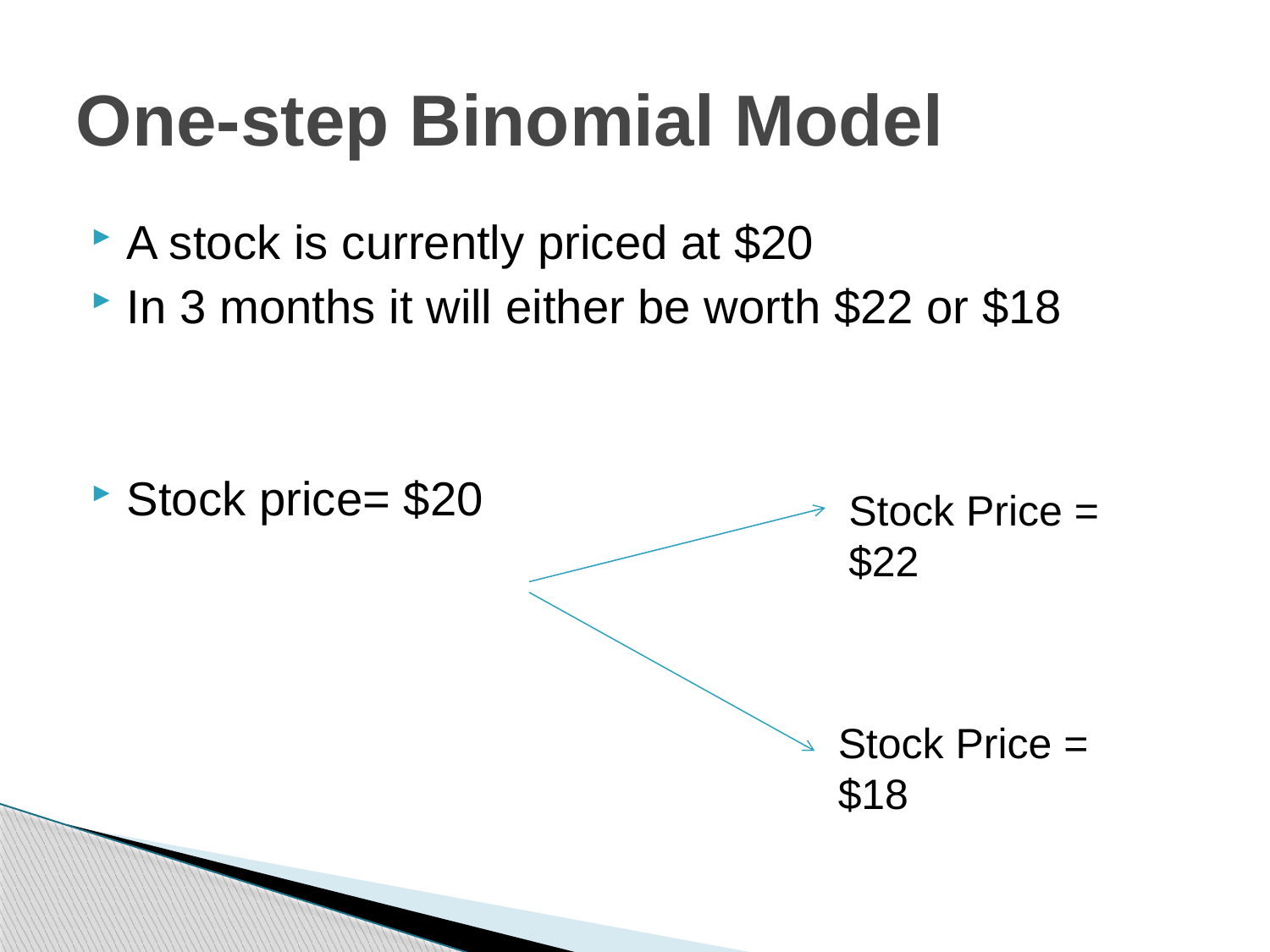

# One-step Binomial Model
A stock is currently priced at $20
In 3 months it will either be worth $22 or $18

Stock price= $20
Stock Price = $22
Stock Price = $18